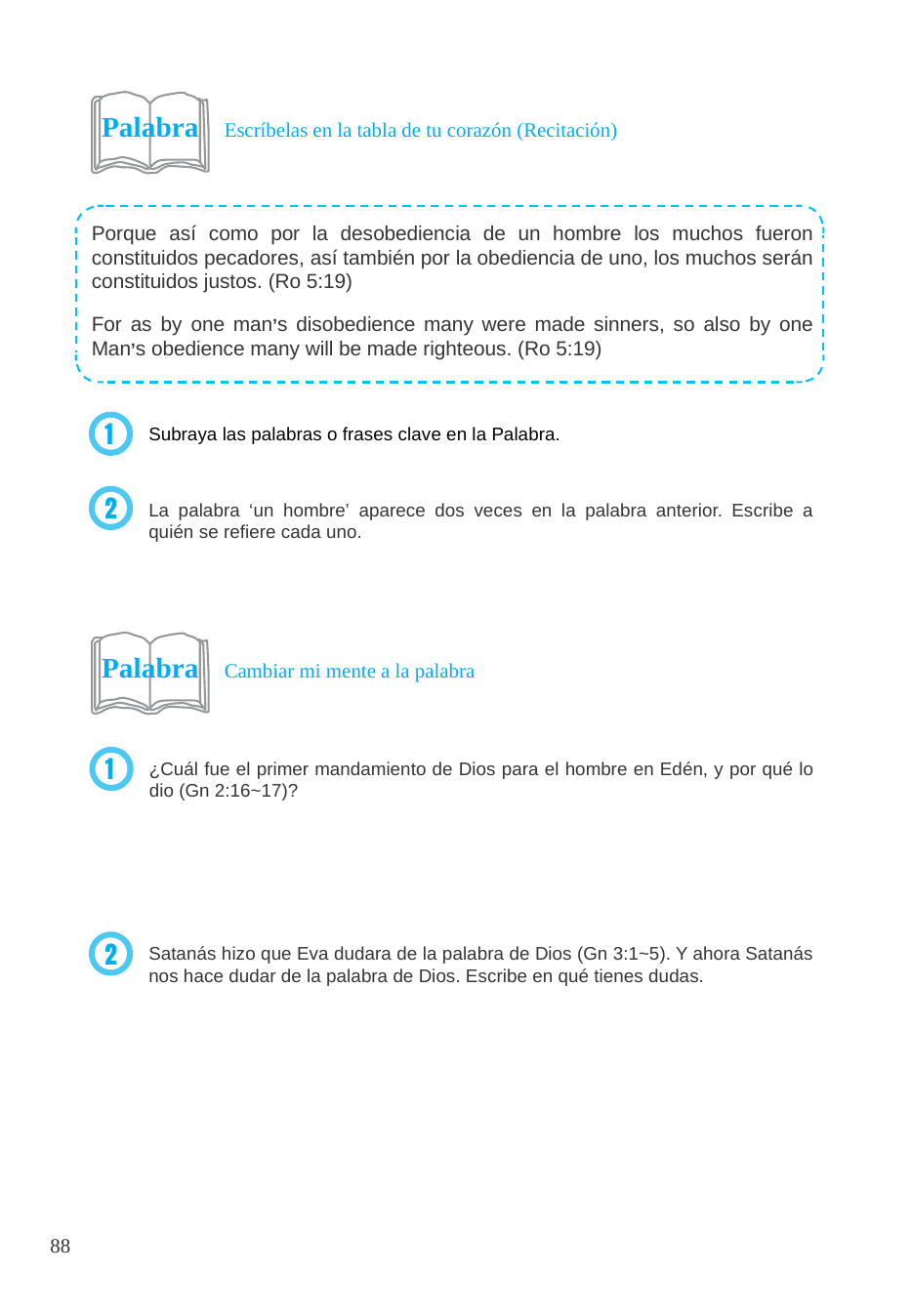

Palabra     Escríbelas en la tabla de tu corazón (Recitación)

Porque así como por la desobediencia de un hombre los muchos fueron constituidos pecadores, así también por la obediencia de uno, los muchos serán constituidos justos. (Ro 5:19)

For as by one man’s disobedience many were made sinners, so also by one Man’s obedience many will be made righteous. (Ro 5:19)

Subraya las palabras o frases clave en la Palabra.
1

2
La palabra ‘un hombre’ aparece dos veces en la palabra anterior. Escribe a quién se refiere cada uno.

Palabra     Cambiar mi mente a la palabra

¿Cuál fue el primer mandamiento de Dios para el hombre en Edén, y por qué lo dio (Gn 2:16~17)?
1

Satanás hizo que Eva dudara de la palabra de Dios (Gn 3:1~5). Y ahora Satanás nos hace dudar de la palabra de Dios. Escribe en qué tienes dudas.
2
88